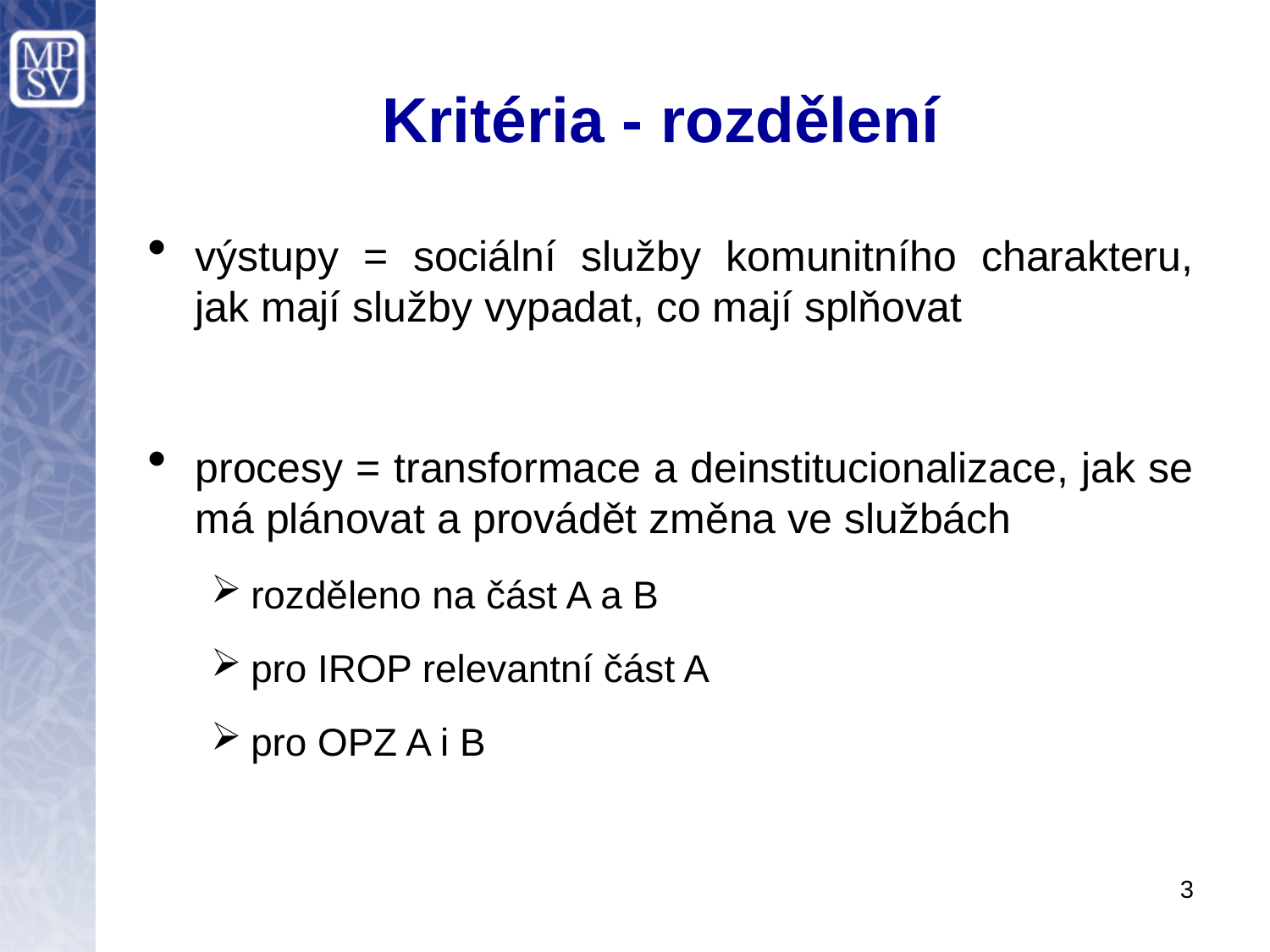

# Kritéria - rozdělení
výstupy = sociální služby komunitního charakteru, jak mají služby vypadat, co mají splňovat

procesy = transformace a deinstitucionalizace, jak se má plánovat a provádět změna ve službách
rozděleno na část A a B
pro IROP relevantní část A
pro OPZ A i B
3